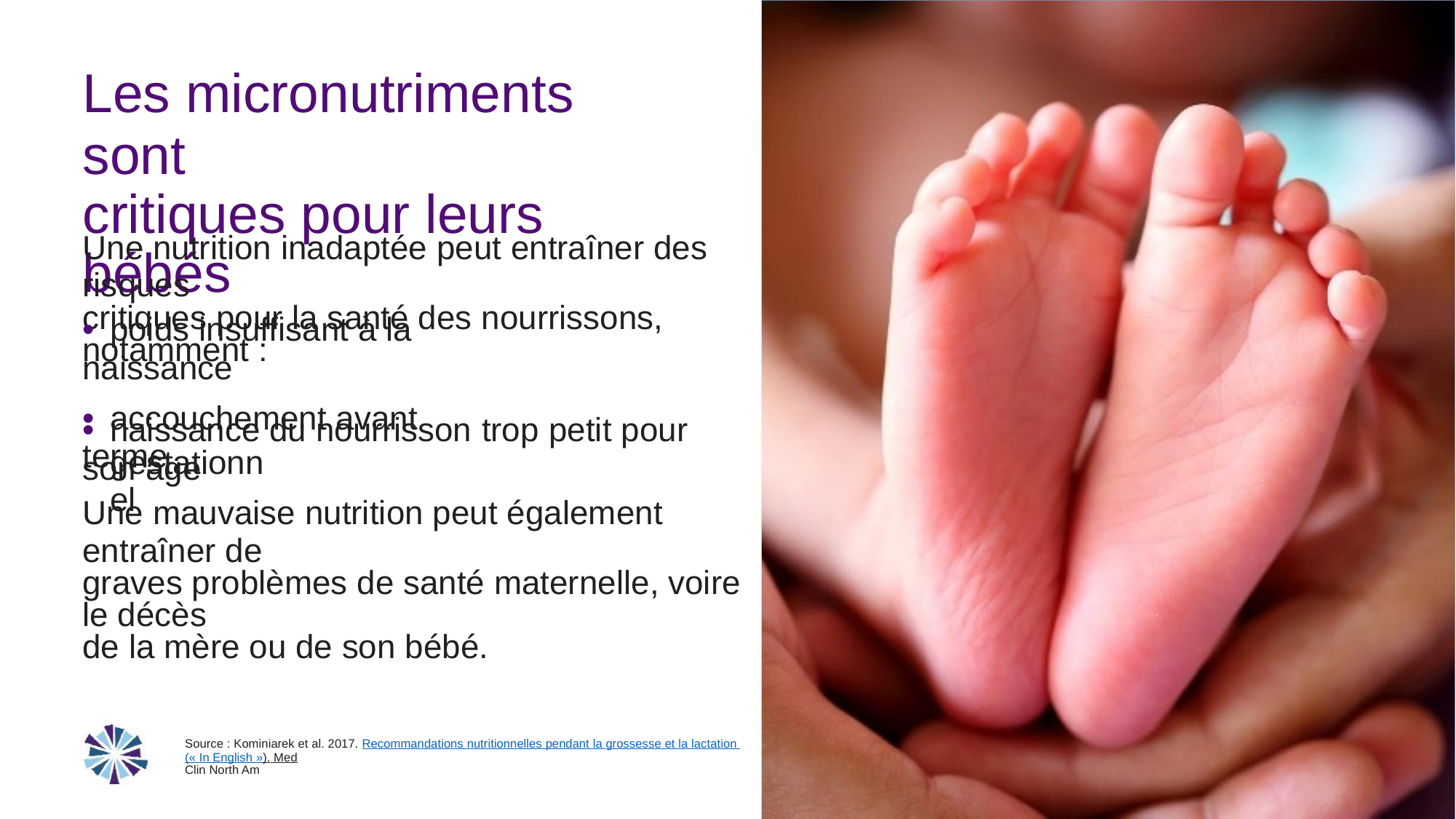

Les micronutriments sont
critiques pour leurs bébés
Une nutrition inadaptée peut entraîner des risques
critiques pour la santé des nourrissons, notamment :
• poids insuffisant à la naissance
• accouchement avant terme
• naissance du nourrisson trop petit pour son âge
gestationnel
Une mauvaise nutrition peut également entraîner de
graves problèmes de santé maternelle, voire le décès
de la mère ou de son bébé.
Source : Kominiarek et al. 2017. Recommandations nutritionnelles pendant la grossesse et la lactation (« In English »). Med
Clin North Am